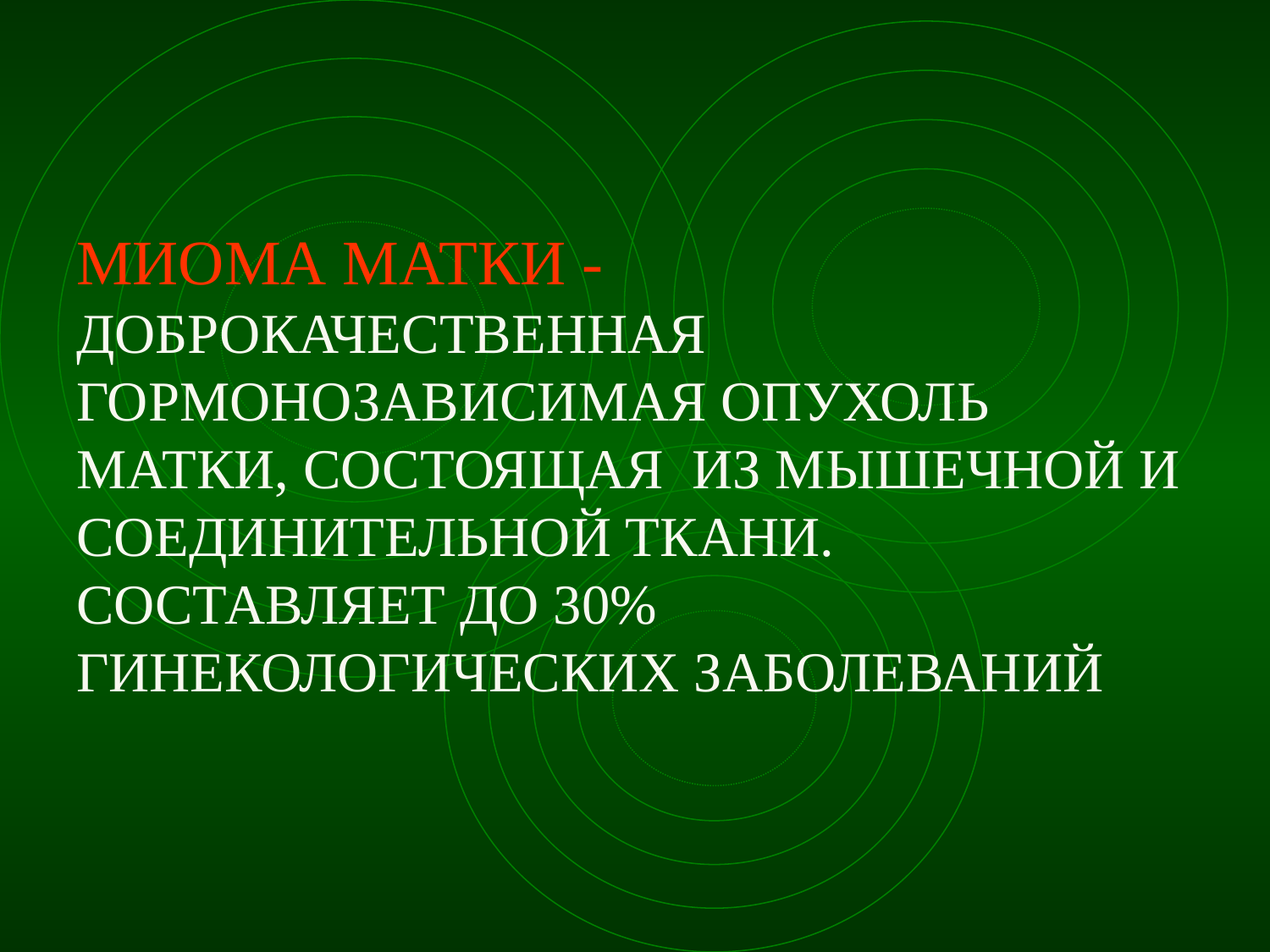

# МИОМА МАТКИ -ДОБРОКАЧЕСТВЕННАЯ ГОРМОНОЗАВИСИМАЯ ОПУХОЛЬ МАТКИ, СОСТОЯЩАЯ  ИЗ МЫШЕЧНОЙ И СОЕДИНИТЕЛЬНОЙ ТКАНИ. СОСТАВЛЯЕТ ДО 30% ГИНЕКОЛОГИЧЕСКИХ ЗАБОЛЕВАНИЙ